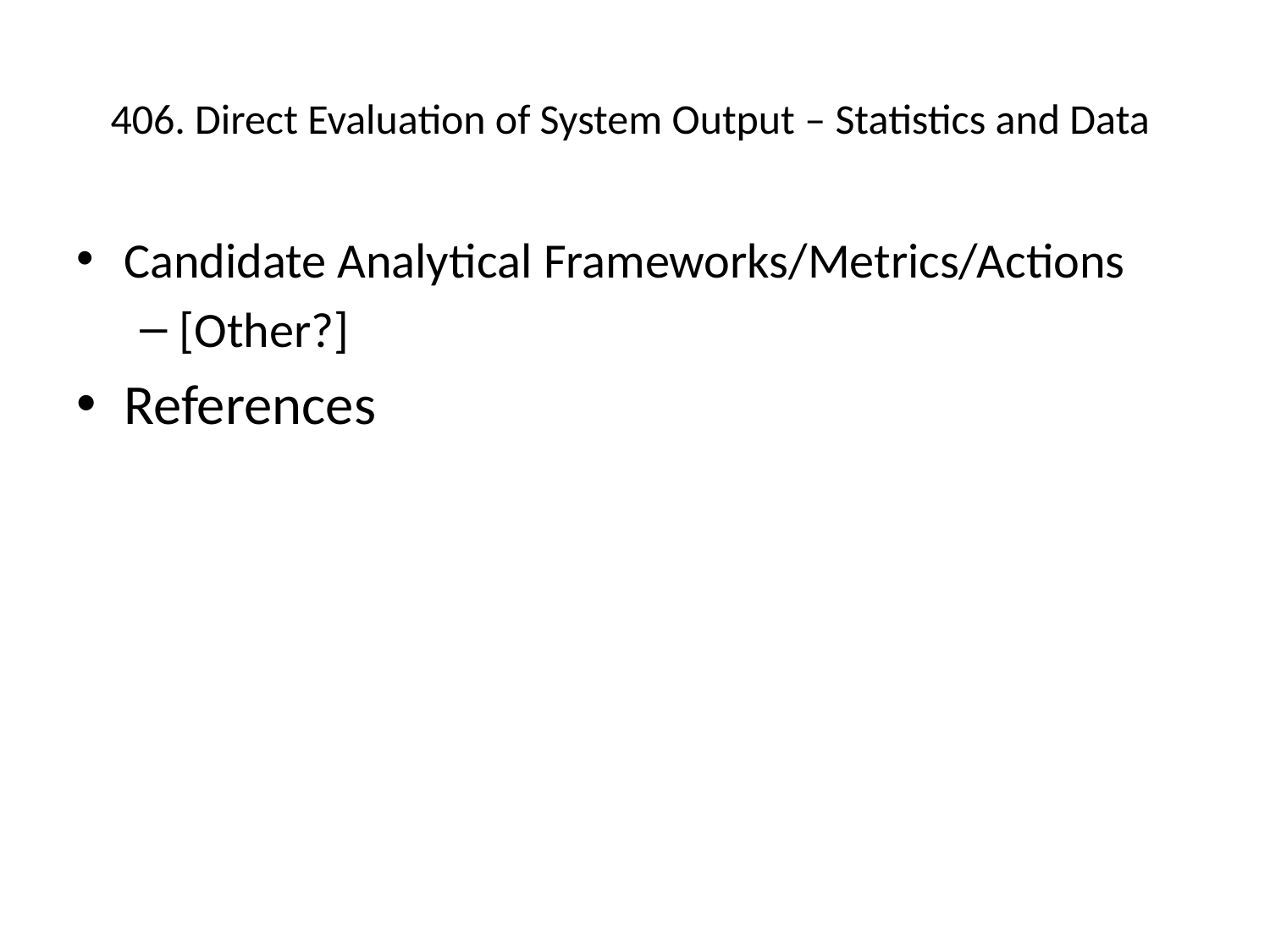

# 406. Direct Evaluation of System Output – Statistics and Data
Candidate Analytical Frameworks/Metrics/Actions
[Other?]
References